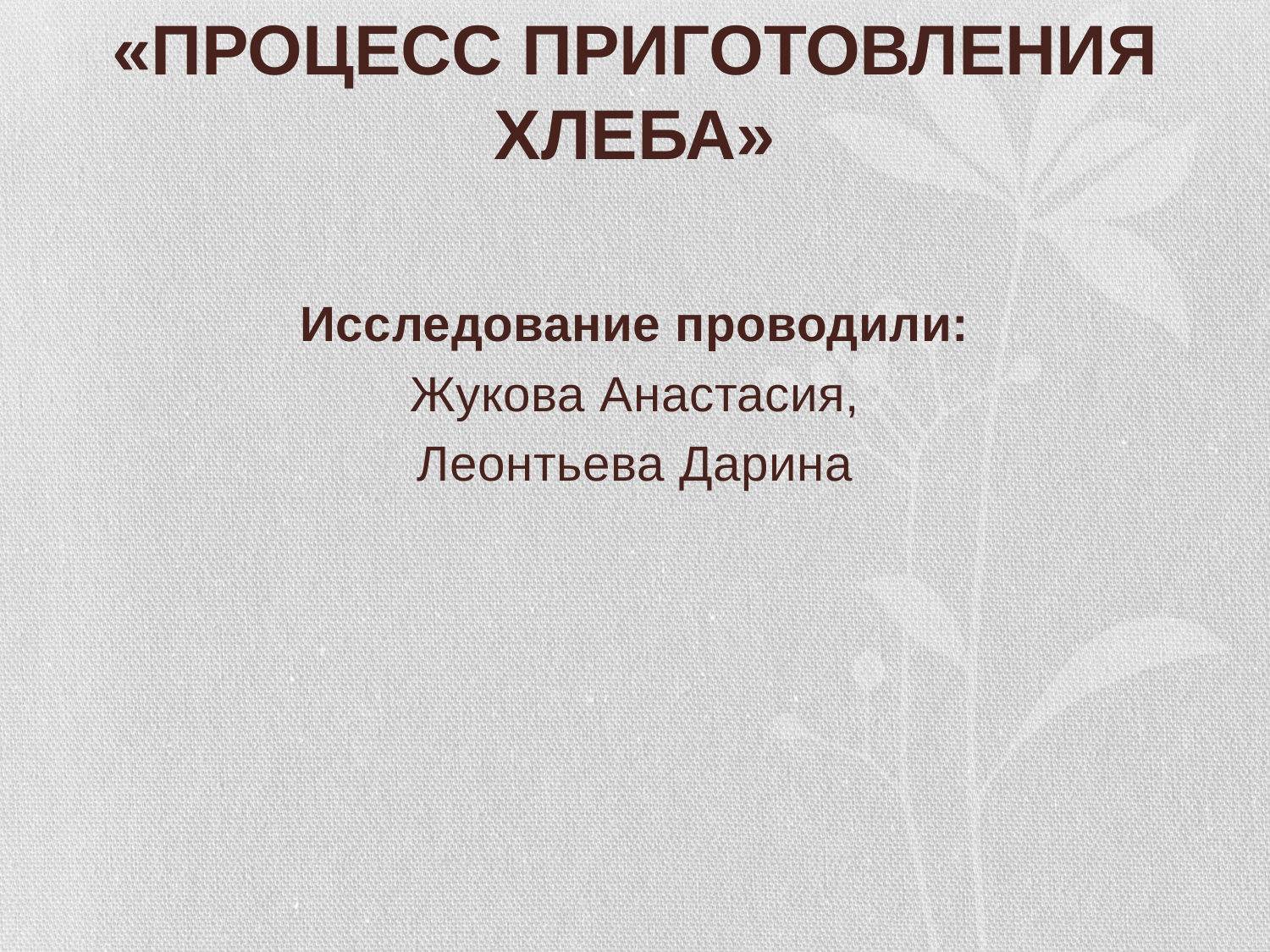

# ПРОЕКТ «ПРОЦЕСС ПРИГОТОВЛЕНИЯ ХЛЕБА»
Исследование проводили:
Жукова Анастасия,
Леонтьева Дарина